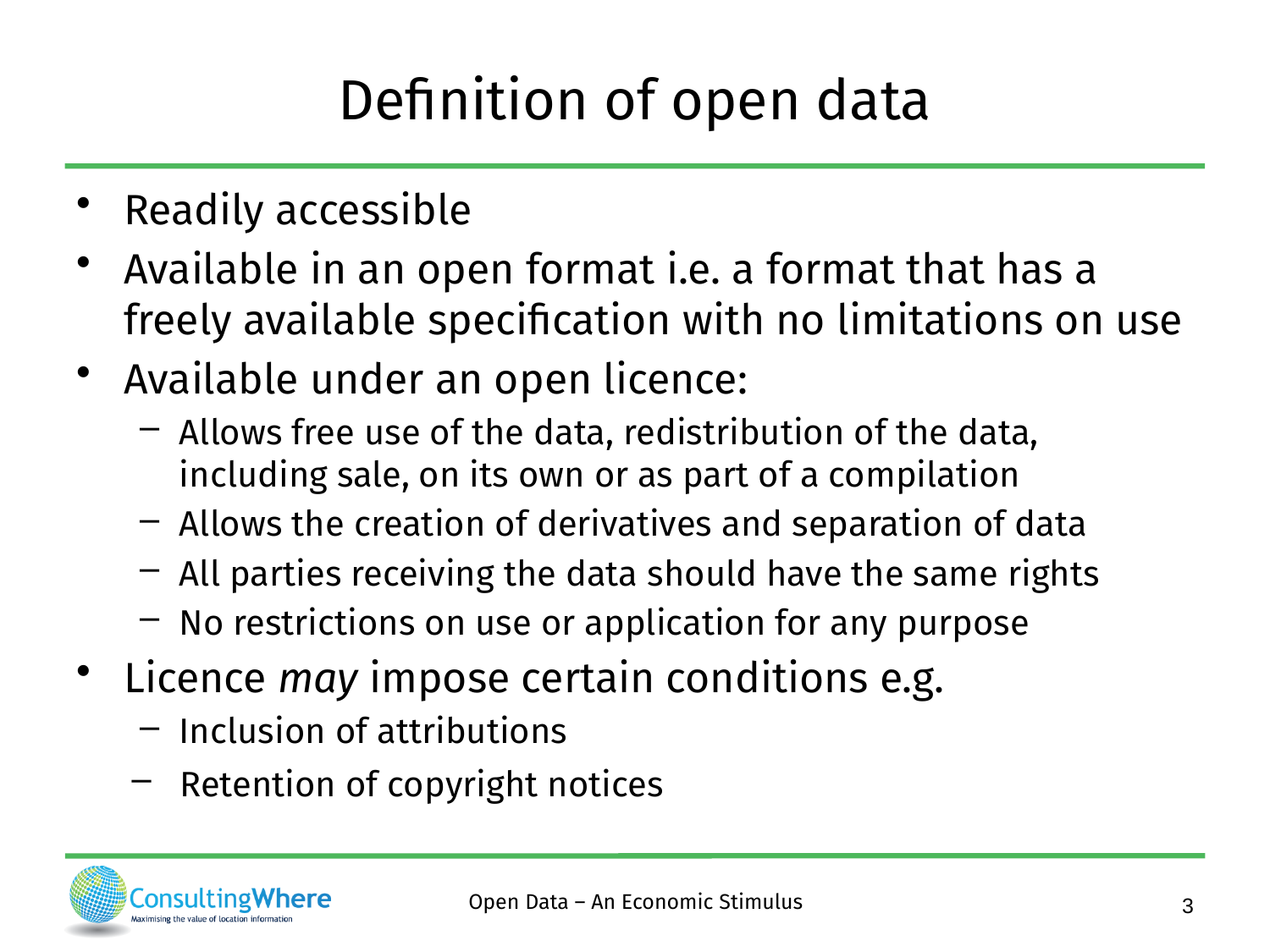

# Definition of open data
Readily accessible
Available in an open format i.e. a format that has a freely available specification with no limitations on use
Available under an open licence:
Allows free use of the data, redistribution of the data, including sale, on its own or as part of a compilation
Allows the creation of derivatives and separation of data
All parties receiving the data should have the same rights
No restrictions on use or application for any purpose
Licence may impose certain conditions e.g.
Inclusion of attributions
Retention of copyright notices

3